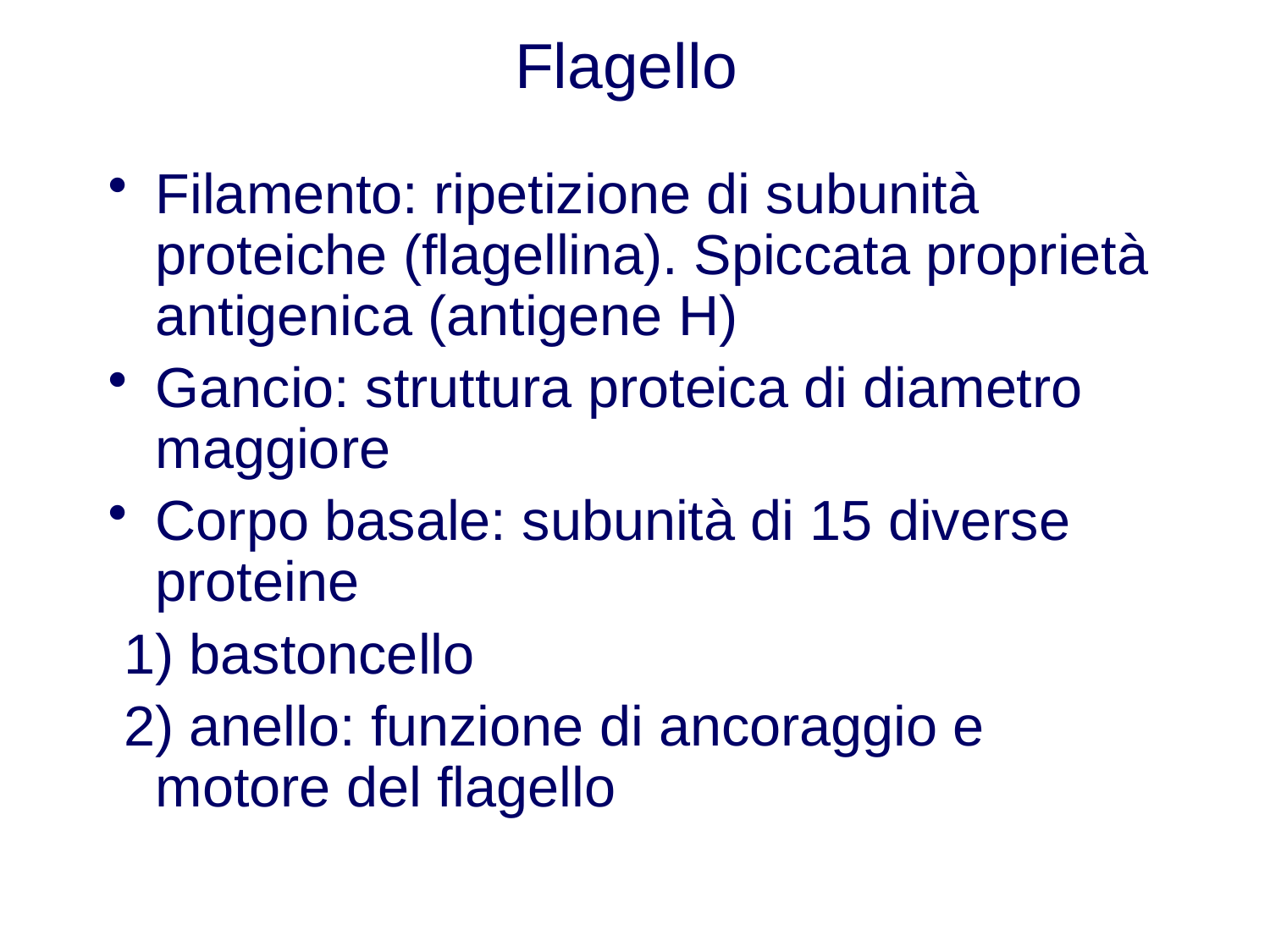

# Flagello
Filamento: ripetizione di subunità proteiche (flagellina). Spiccata proprietà antigenica (antigene H)
Gancio: struttura proteica di diametro maggiore
Corpo basale: subunità di 15 diverse proteine
 1) bastoncello
 2) anello: funzione di ancoraggio e motore del flagello